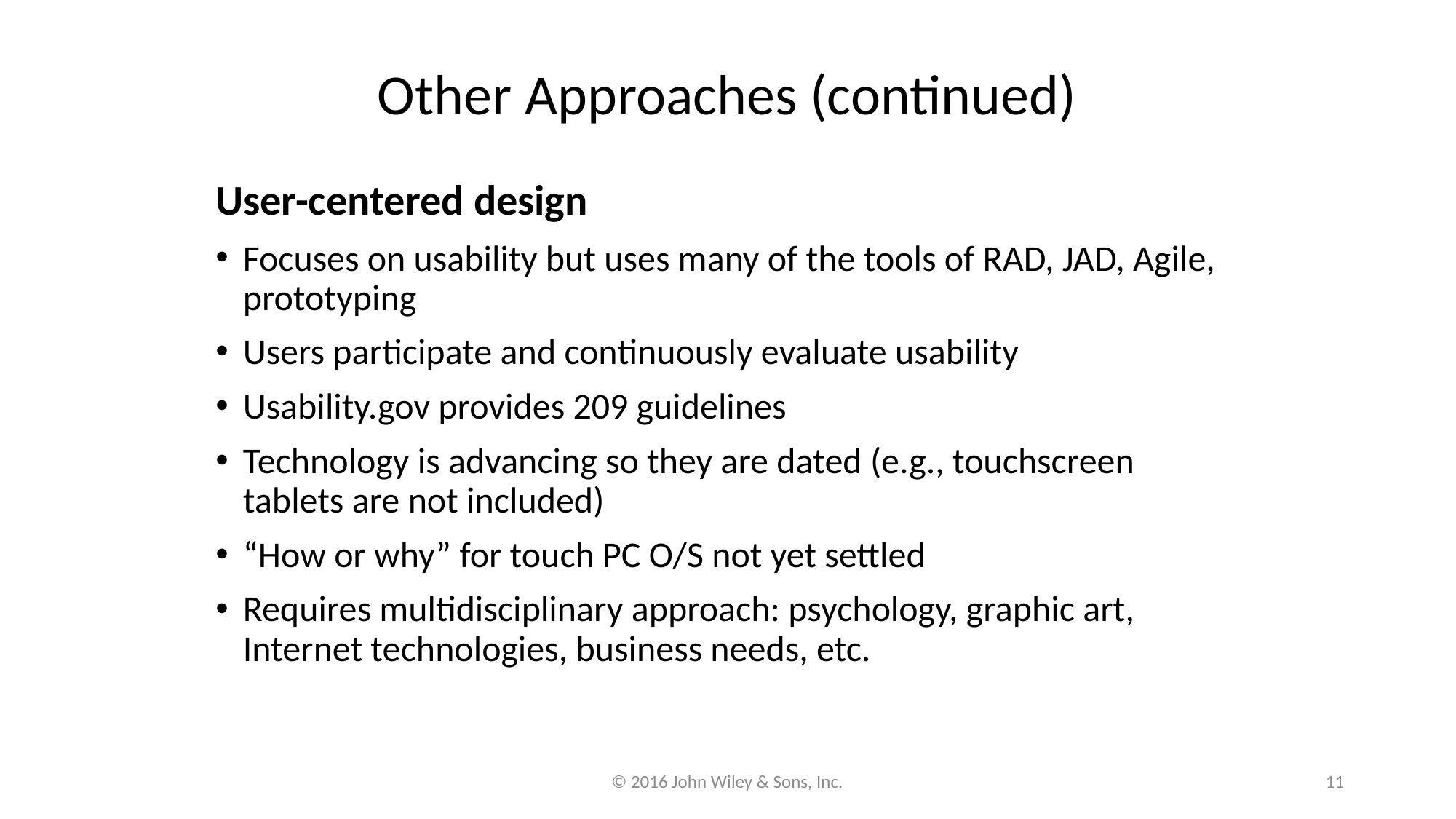

# Other Approaches (continued)
User-centered design
Focuses on usability but uses many of the tools of RAD, JAD, Agile, prototyping
Users participate and continuously evaluate usability
Usability.gov provides 209 guidelines
Technology is advancing so they are dated (e.g., touchscreen tablets are not included)
“How or why” for touch PC O/S not yet settled
Requires multidisciplinary approach: psychology, graphic art, Internet technologies, business needs, etc.

© 2016 John Wiley & Sons, Inc.
11